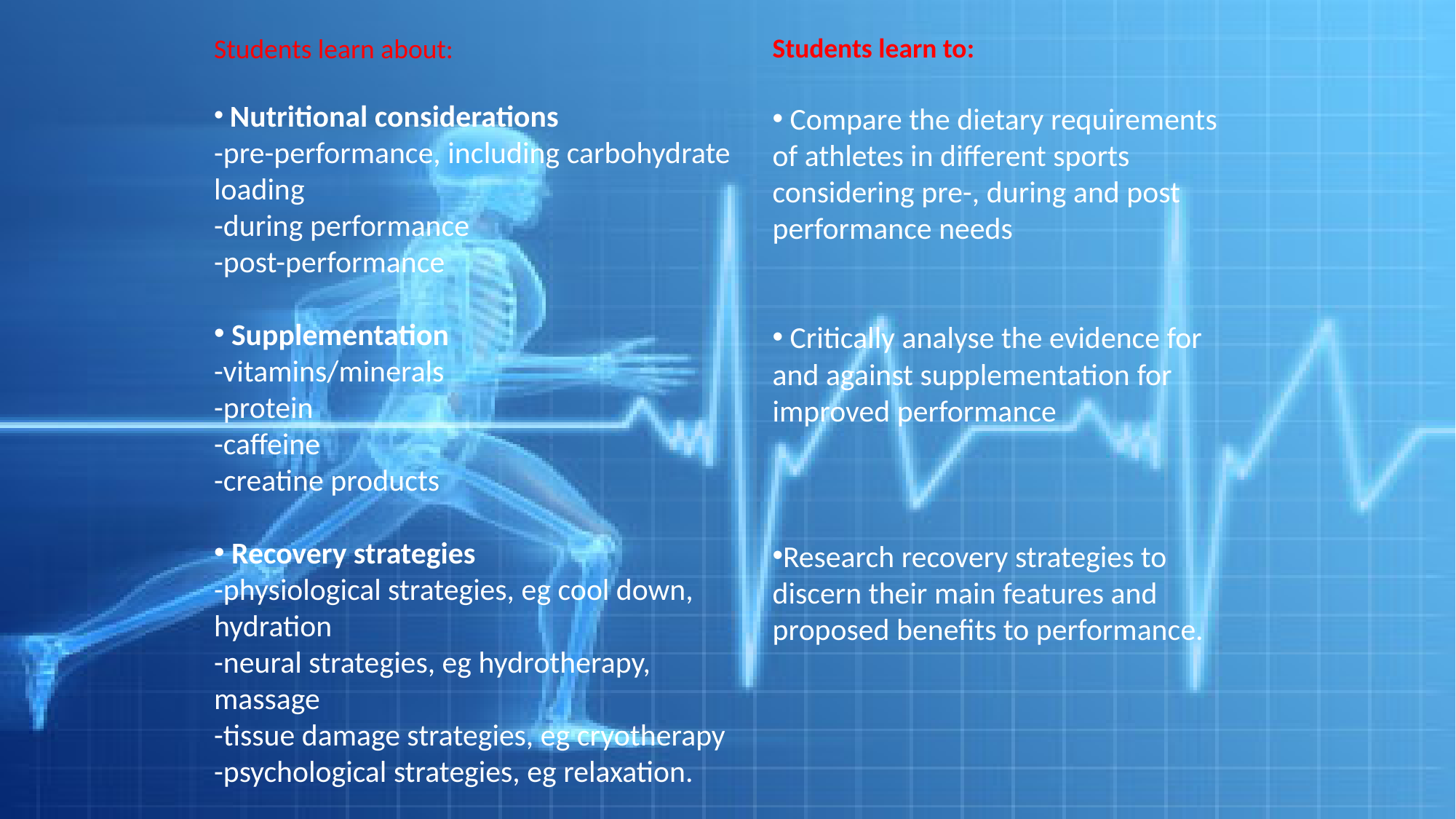

Students learn to:

 Compare the dietary requirements of athletes in different sports
considering pre-, during and post performance needs

 Critically analyse the evidence for and against supplementation for improved performance

Research recovery strategies to discern their main features and proposed benefits to performance.

Students learn about:

 Nutritional considerations
-pre-performance, including carbohydrate loading
-during performance
-post-performance

 Supplementation
-vitamins/minerals
-protein
-caffeine
-creatine products

 Recovery strategies
-physiological strategies, eg cool down, hydration
-neural strategies, eg hydrotherapy, massage
-tissue damage strategies, eg cryotherapy
-psychological strategies, eg relaxation.